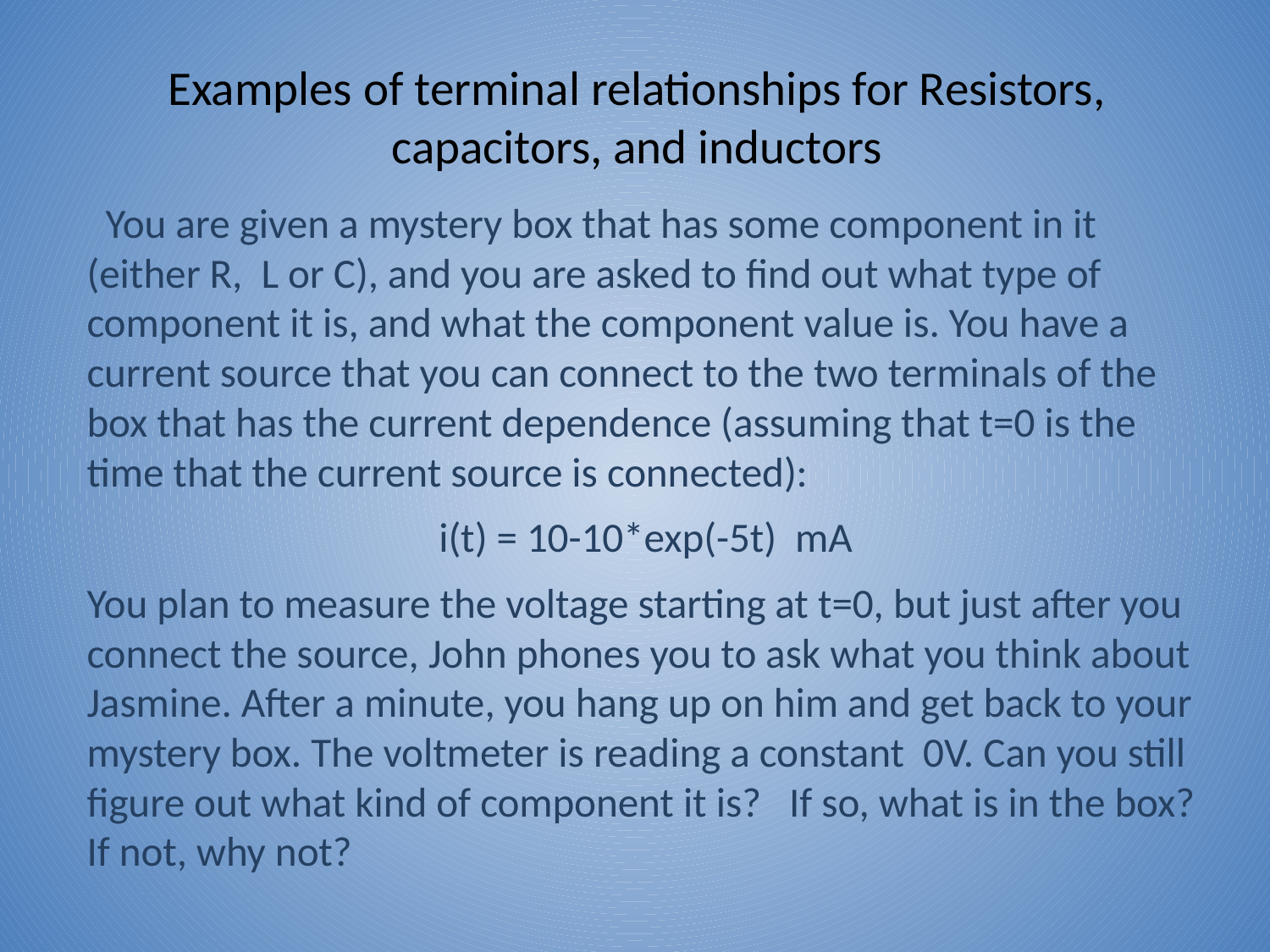

# Examples of terminal relationships for Resistors, capacitors, and inductors
  You are given a mystery box that has some component in it (either R,  L or C), and you are asked to find out what type of component it is, and what the component value is. You have a current source that you can connect to the two terminals of the box that has the current dependence (assuming that t=0 is the time that the current source is connected):
i(t) = 10-10*exp(-5t)  mA
You plan to measure the voltage starting at t=0, but just after you connect the source, John phones you to ask what you think about Jasmine. After a minute, you hang up on him and get back to your mystery box. The voltmeter is reading a constant  0V. Can you still figure out what kind of component it is?   If so, what is in the box? If not, why not?